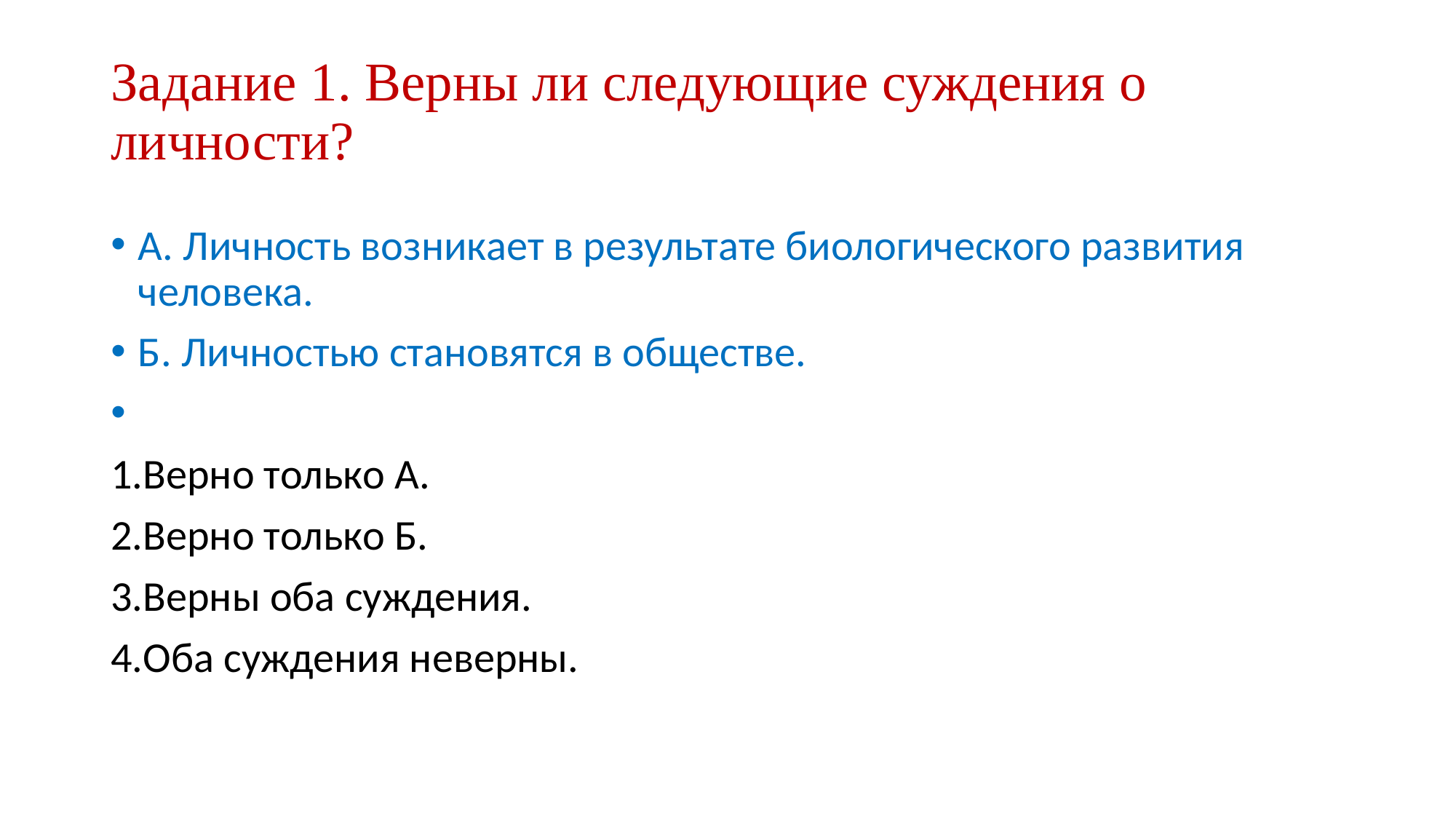

# Задание 1. Верны ли следующие суждения о личности?
А. Личность возникает в результате биологического развития человека.
Б. Личностью становятся в обществе.

1.Верно только А.
2.Верно только Б.
3.Верны оба суждения.
4.Оба суждения неверны.